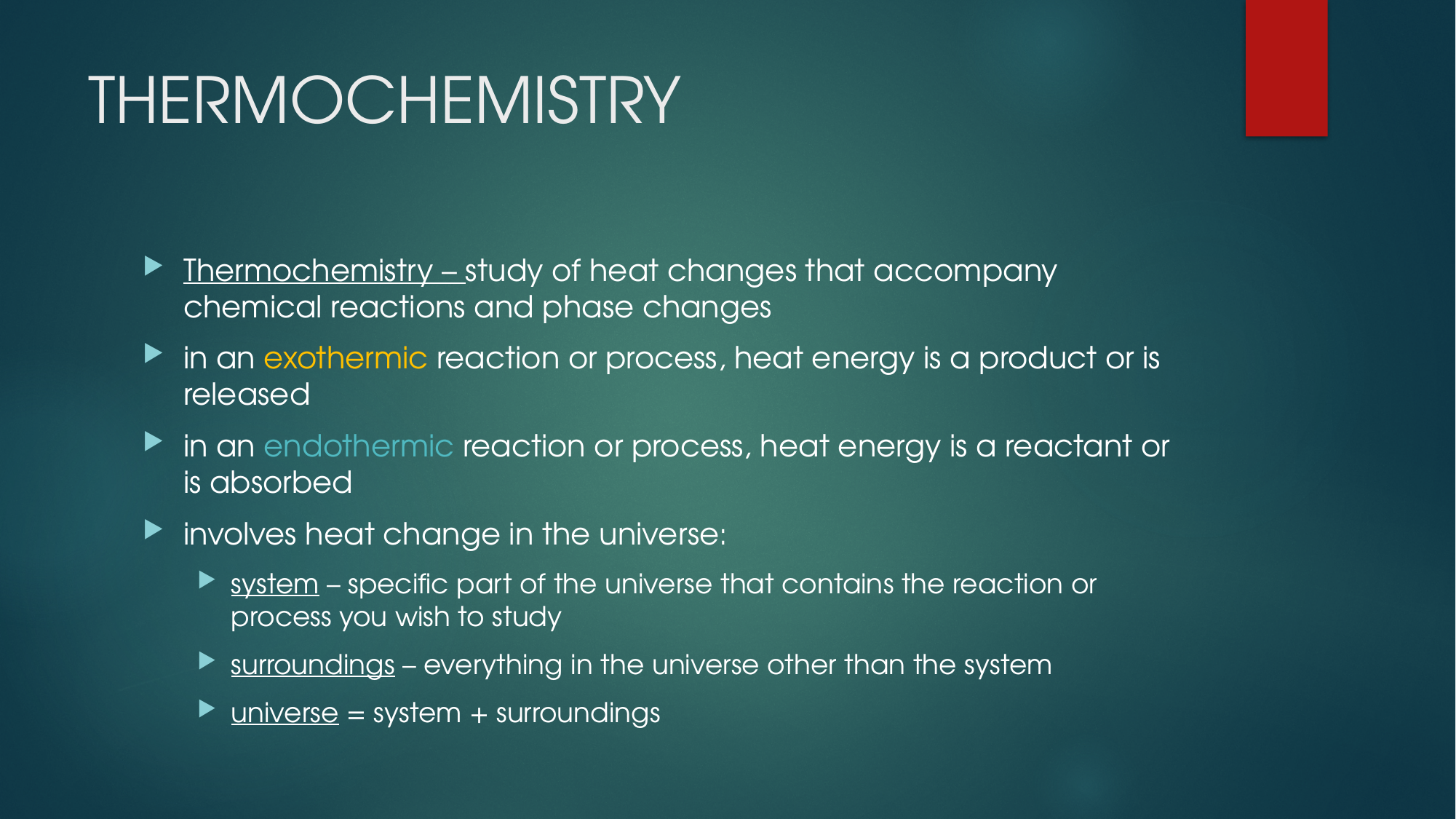

# THERMOCHEMISTRY
Thermochemistry – study of heat changes that accompany chemical reactions and phase changes
in an exothermic reaction or process, heat energy is a product or is released
in an endothermic reaction or process, heat energy is a reactant or is absorbed
involves heat change in the universe:
system – specific part of the universe that contains the reaction or process you wish to study
surroundings – everything in the universe other than the system
universe = system + surroundings